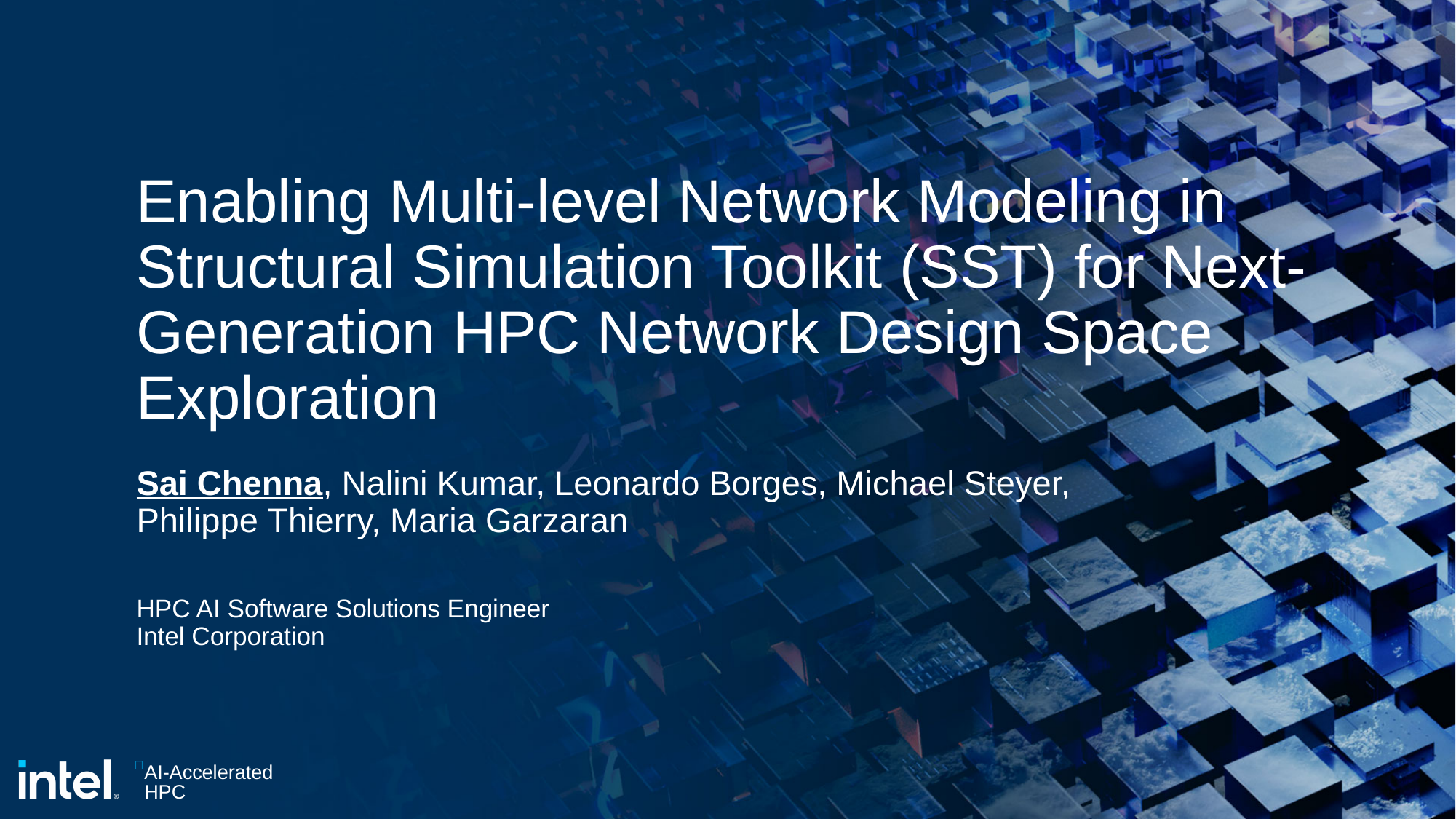

# Enabling Multi-level Network Modeling in Structural Simulation Toolkit (SST) for Next-Generation HPC Network Design Space Exploration
Sai Chenna, Nalini Kumar, Leonardo Borges, Michael Steyer, Philippe Thierry, Maria Garzaran

HPC AI Software Solutions Engineer
Intel Corporation